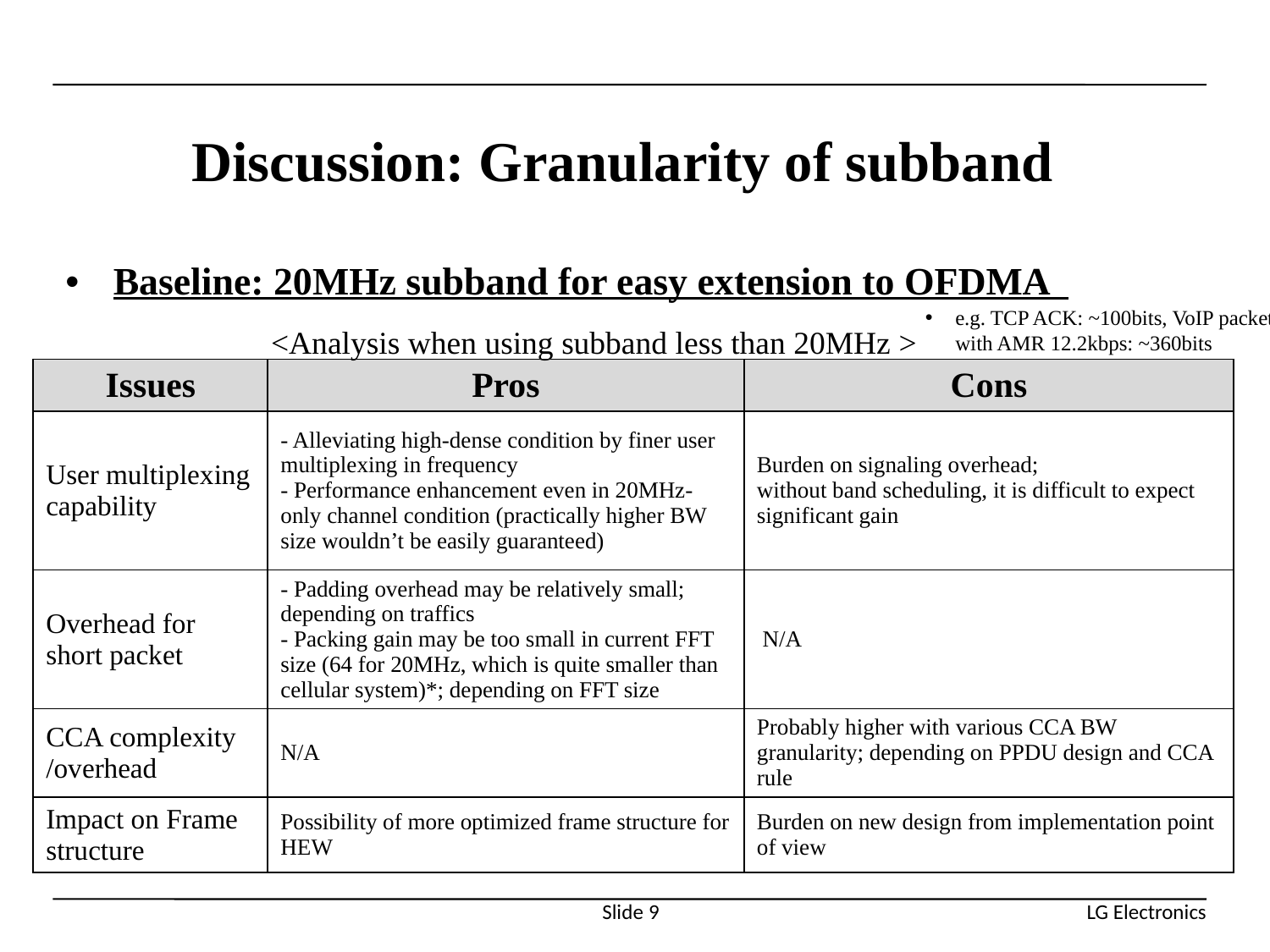

# Discussion: Granularity of subband
Baseline: 20MHz subband for easy extension to OFDMA

e.g. TCP ACK: ~100bits, VoIP packet with AMR 12.2kbps: ~360bits

<Analysis when using subband less than 20MHz >
| Issues | Pros | Cons |
| --- | --- | --- |
| User multiplexing capability | - Alleviating high-dense condition by finer user multiplexing in frequency - Performance enhancement even in 20MHz-only channel condition (practically higher BW size wouldn’t be easily guaranteed) | Burden on signaling overhead; without band scheduling, it is difficult to expect significant gain |
| Overhead for short packet | - Padding overhead may be relatively small; depending on traffics - Packing gain may be too small in current FFT size (64 for 20MHz, which is quite smaller than cellular system)\*; depending on FFT size | N/A |
| CCA complexity /overhead | N/A | Probably higher with various CCA BW granularity; depending on PPDU design and CCA rule |
| Impact on Frame structure | Possibility of more optimized frame structure for HEW | Burden on new design from implementation point of view |
Slide 9
LG Electronics